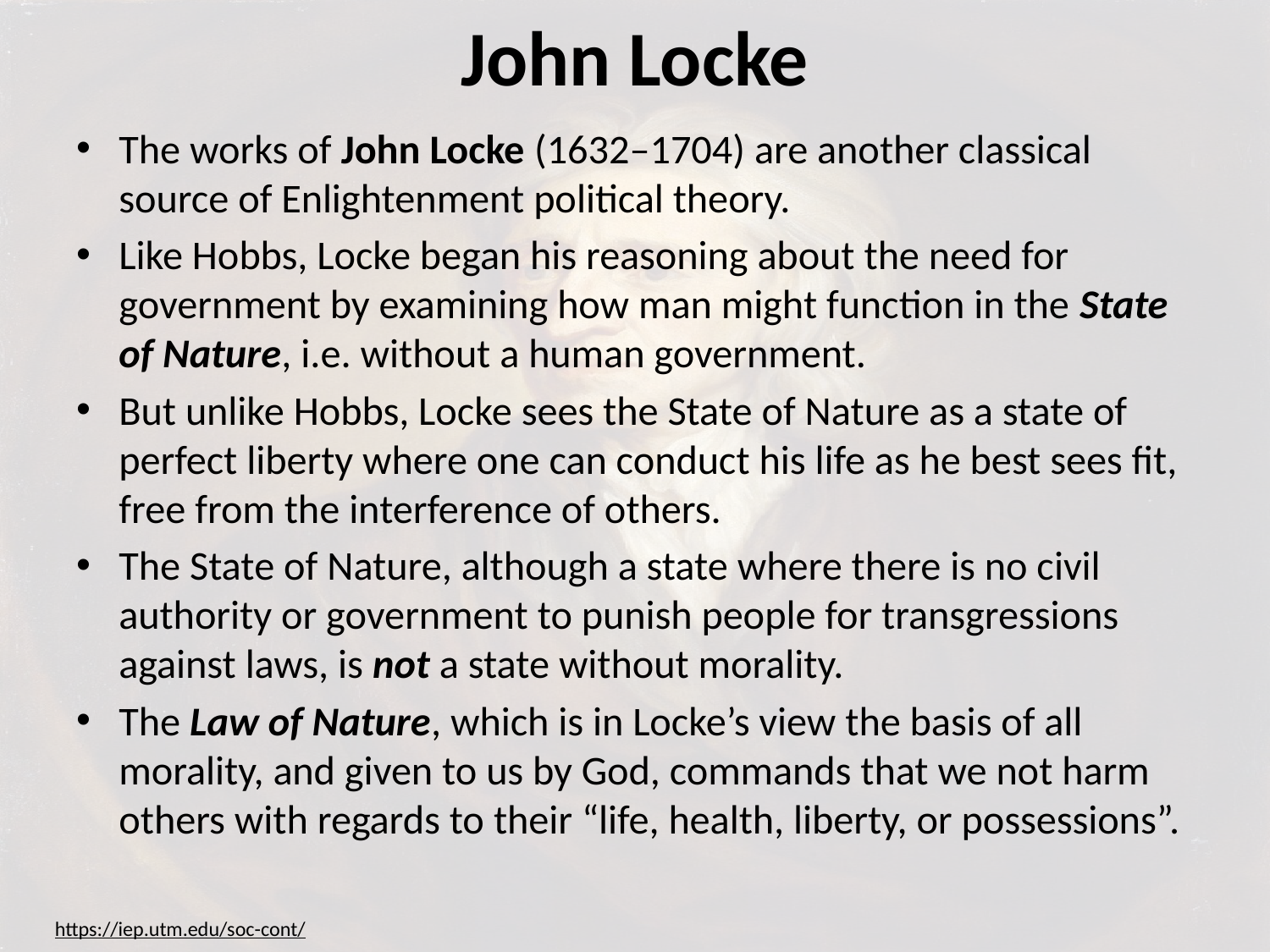

# John Locke
The works of John Locke (1632–1704) are another classical source of Enlightenment political theory.
Like Hobbs, Locke began his reasoning about the need for government by examining how man might function in the State of Nature, i.e. without a human government.
But unlike Hobbs, Locke sees the State of Nature as a state of perfect liberty where one can conduct his life as he best sees fit, free from the interference of others.
The State of Nature, although a state where there is no civil authority or government to punish people for transgressions against laws, is not a state without morality.
The Law of Nature, which is in Locke’s view the basis of all morality, and given to us by God, commands that we not harm others with regards to their “life, health, liberty, or possessions”.
https://iep.utm.edu/soc-cont/